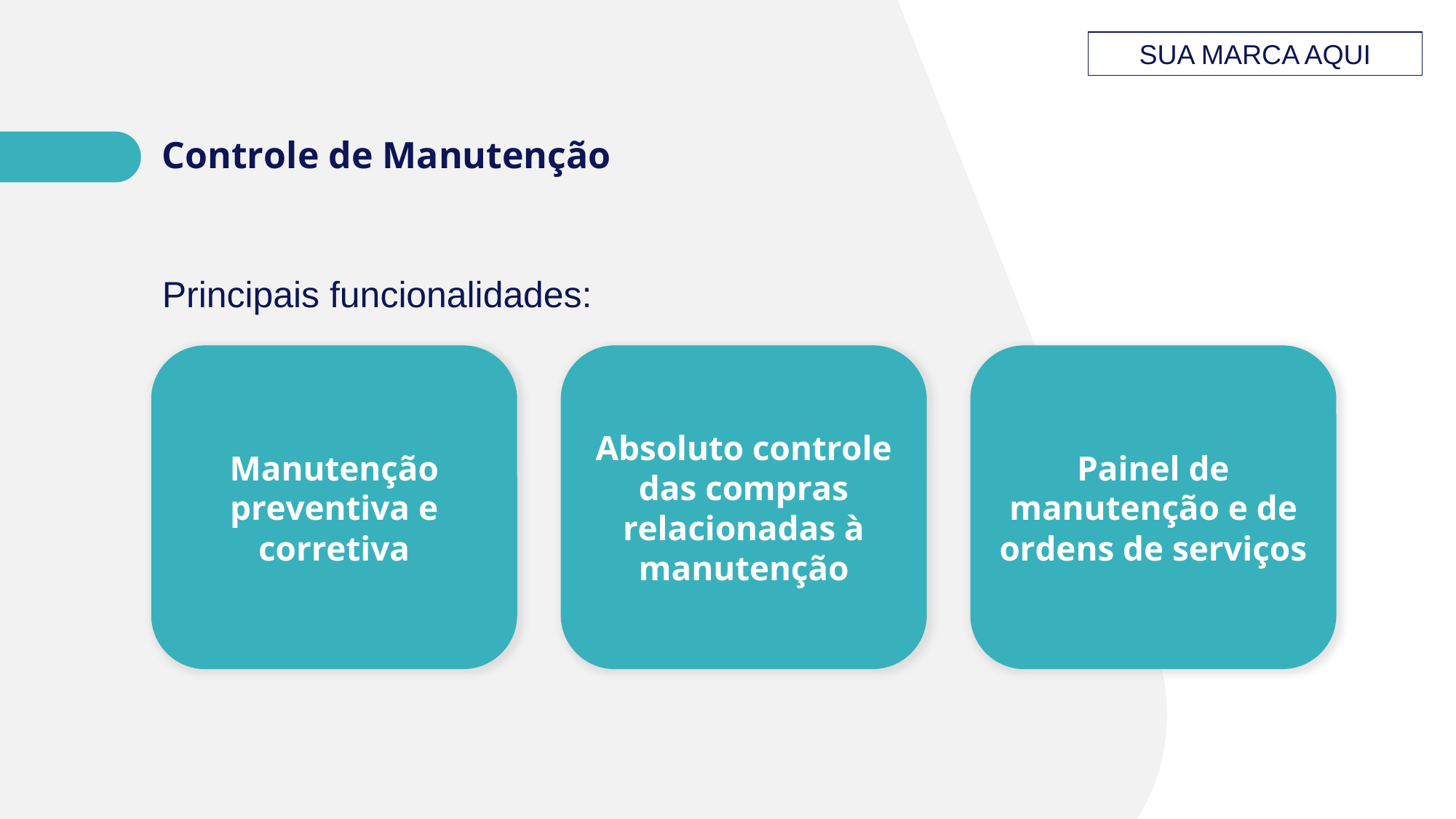

SUA MARCA AQUI

# Controle de Manutenção
Principais funcionalidades:
Manutenção preventiva e corretiva
Absoluto controle das compras relacionadas à manutenção
Painel de manutenção e de ordens de serviços